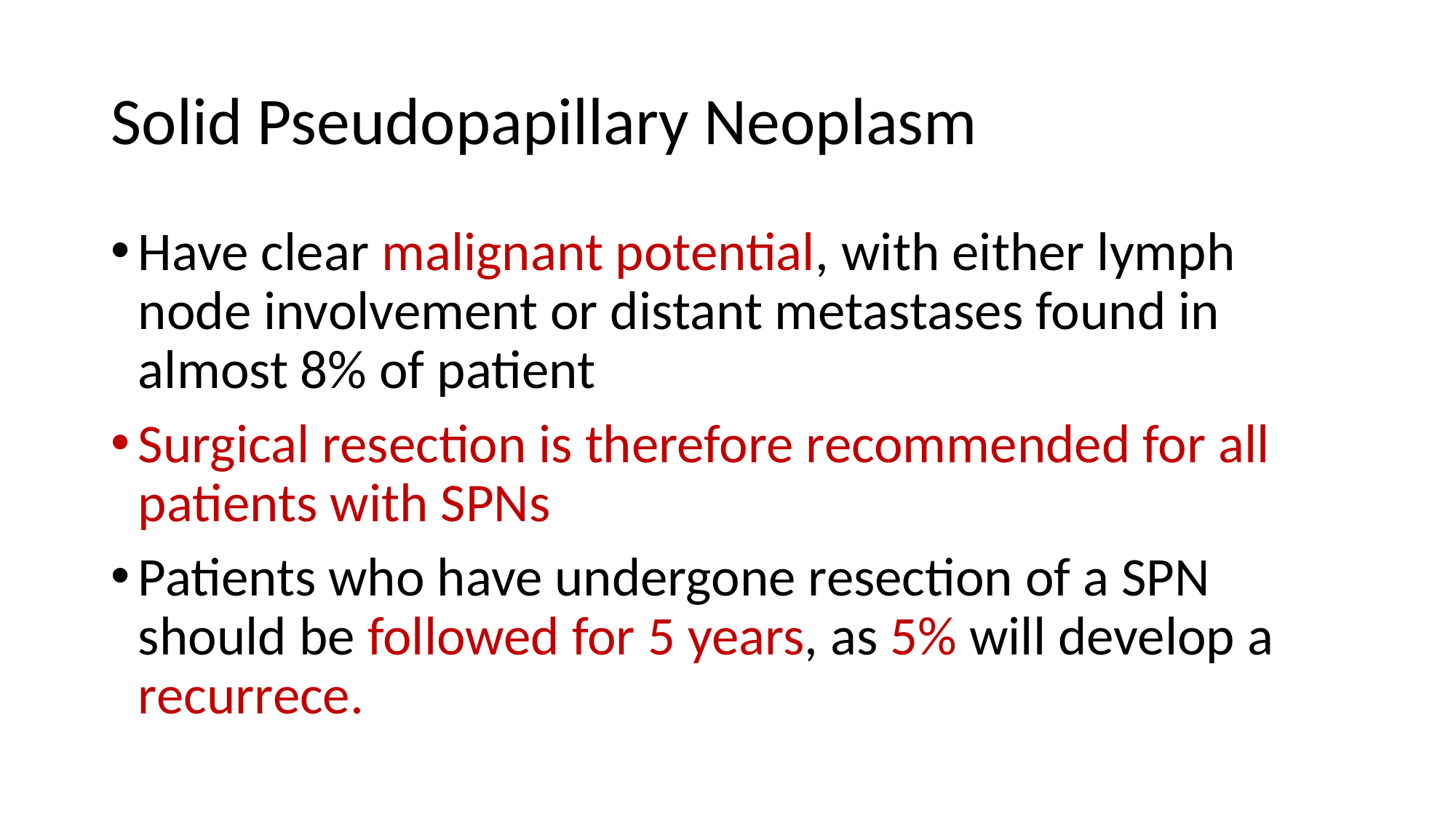

# Solid Pseudopapillary Neoplasm
Have clear malignant potential, with either lymph node involvement or distant metastases found in almost 8% of patient
Surgical resection is therefore recommended for all patients with SPNs
Patients who have undergone resection of a SPN should be followed for 5 years, as 5% will develop a recurrece.